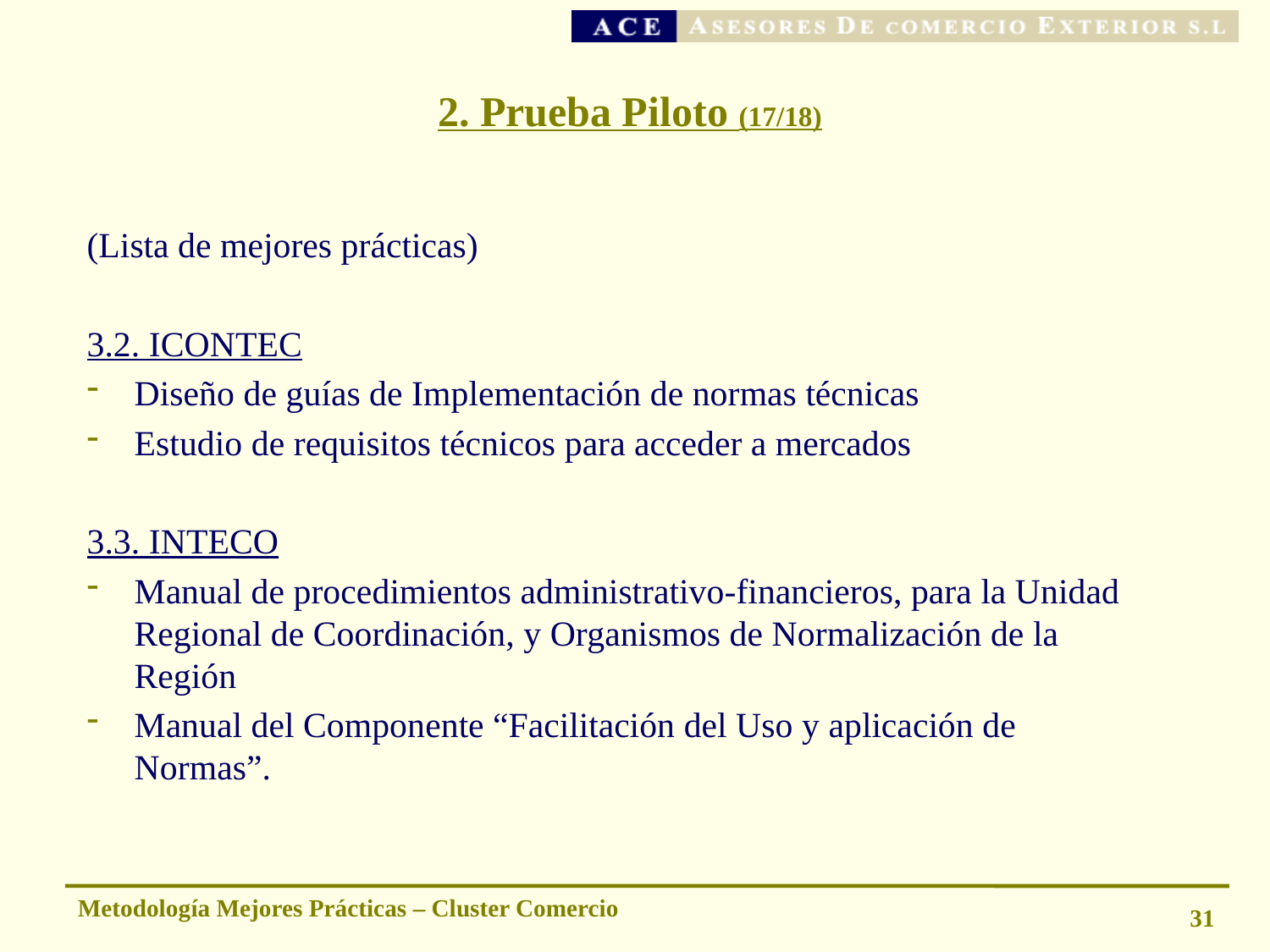

# 2. Prueba Piloto (17/18)
(Lista de mejores prácticas)

3.2. ICONTEC
Diseño de guías de Implementación de normas técnicas
Estudio de requisitos técnicos para acceder a mercados

3.3. INTECO
Manual de procedimientos administrativo-financieros, para la Unidad Regional de Coordinación, y Organismos de Normalización de la Región
Manual del Componente “Facilitación del Uso y aplicación de Normas”.
Metodología Mejores Prácticas – Cluster Comercio
31